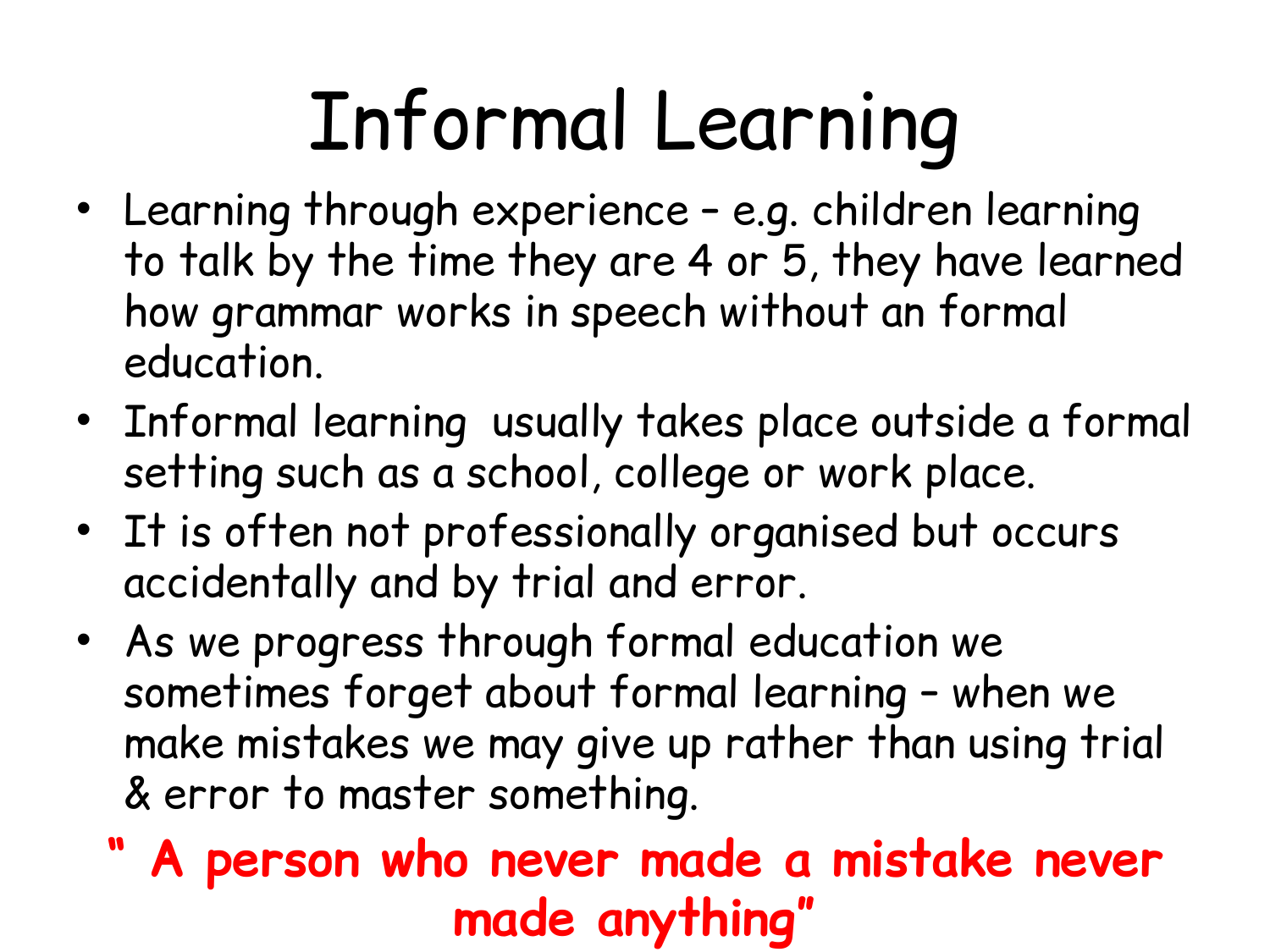

# Informal Learning
Learning through experience – e.g. children learning to talk by the time they are 4 or 5, they have learned how grammar works in speech without an formal education.
Informal learning  usually takes place outside a formal setting such as a school, college or work place.
It is often not professionally organised but occurs accidentally and by trial and error.
As we progress through formal education we sometimes forget about formal learning – when we make mistakes we may give up rather than using trial & error to master something.
“ A person who never made a mistake never made anything”